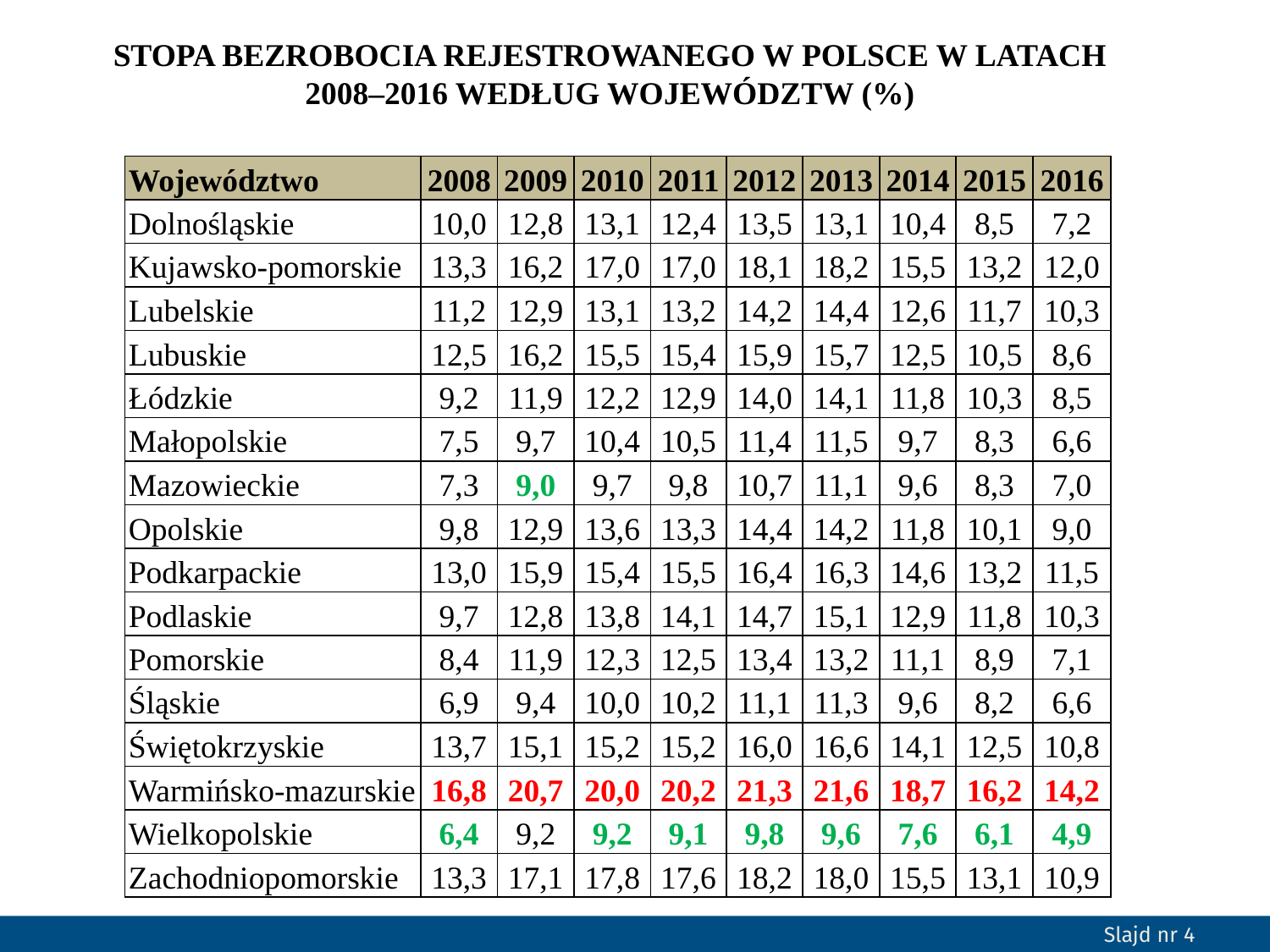

STOPA BEZROBOCIA REJESTROWANEGO W POLSCE W LATACH 2008–2016 WEDŁUG WOJEWÓDZTW (%)
| Województwo | 2008 | 2009 | 2010 | 2011 | 2012 | 2013 | 2014 | 2015 | 2016 |
| --- | --- | --- | --- | --- | --- | --- | --- | --- | --- |
| Dolnośląskie | 10,0 | 12,8 | 13,1 | 12,4 | 13,5 | 13,1 | 10,4 | 8,5 | 7,2 |
| Kujawsko-pomorskie | 13,3 | 16,2 | 17,0 | 17,0 | 18,1 | 18,2 | 15,5 | 13,2 | 12,0 |
| Lubelskie | 11,2 | 12,9 | 13,1 | 13,2 | 14,2 | 14,4 | 12,6 | 11,7 | 10,3 |
| Lubuskie | 12,5 | 16,2 | 15,5 | 15,4 | 15,9 | 15,7 | 12,5 | 10,5 | 8,6 |
| Łódzkie | 9,2 | 11,9 | 12,2 | 12,9 | 14,0 | 14,1 | 11,8 | 10,3 | 8,5 |
| Małopolskie | 7,5 | 9,7 | 10,4 | 10,5 | 11,4 | 11,5 | 9,7 | 8,3 | 6,6 |
| Mazowieckie | 7,3 | 9,0 | 9,7 | 9,8 | 10,7 | 11,1 | 9,6 | 8,3 | 7,0 |
| Opolskie | 9,8 | 12,9 | 13,6 | 13,3 | 14,4 | 14,2 | 11,8 | 10,1 | 9,0 |
| Podkarpackie | 13,0 | 15,9 | 15,4 | 15,5 | 16,4 | 16,3 | 14,6 | 13,2 | 11,5 |
| Podlaskie | 9,7 | 12,8 | 13,8 | 14,1 | 14,7 | 15,1 | 12,9 | 11,8 | 10,3 |
| Pomorskie | 8,4 | 11,9 | 12,3 | 12,5 | 13,4 | 13,2 | 11,1 | 8,9 | 7,1 |
| Śląskie | 6,9 | 9,4 | 10,0 | 10,2 | 11,1 | 11,3 | 9,6 | 8,2 | 6,6 |
| Świętokrzyskie | 13,7 | 15,1 | 15,2 | 15,2 | 16,0 | 16,6 | 14,1 | 12,5 | 10,8 |
| Warmińsko-mazurskie | 16,8 | 20,7 | 20,0 | 20,2 | 21,3 | 21,6 | 18,7 | 16,2 | 14,2 |
| Wielkopolskie | 6,4 | 9,2 | 9,2 | 9,1 | 9,8 | 9,6 | 7,6 | 6,1 | 4,9 |
| Zachodniopomorskie | 13,3 | 17,1 | 17,8 | 17,6 | 18,2 | 18,0 | 15,5 | 13,1 | 10,9 |